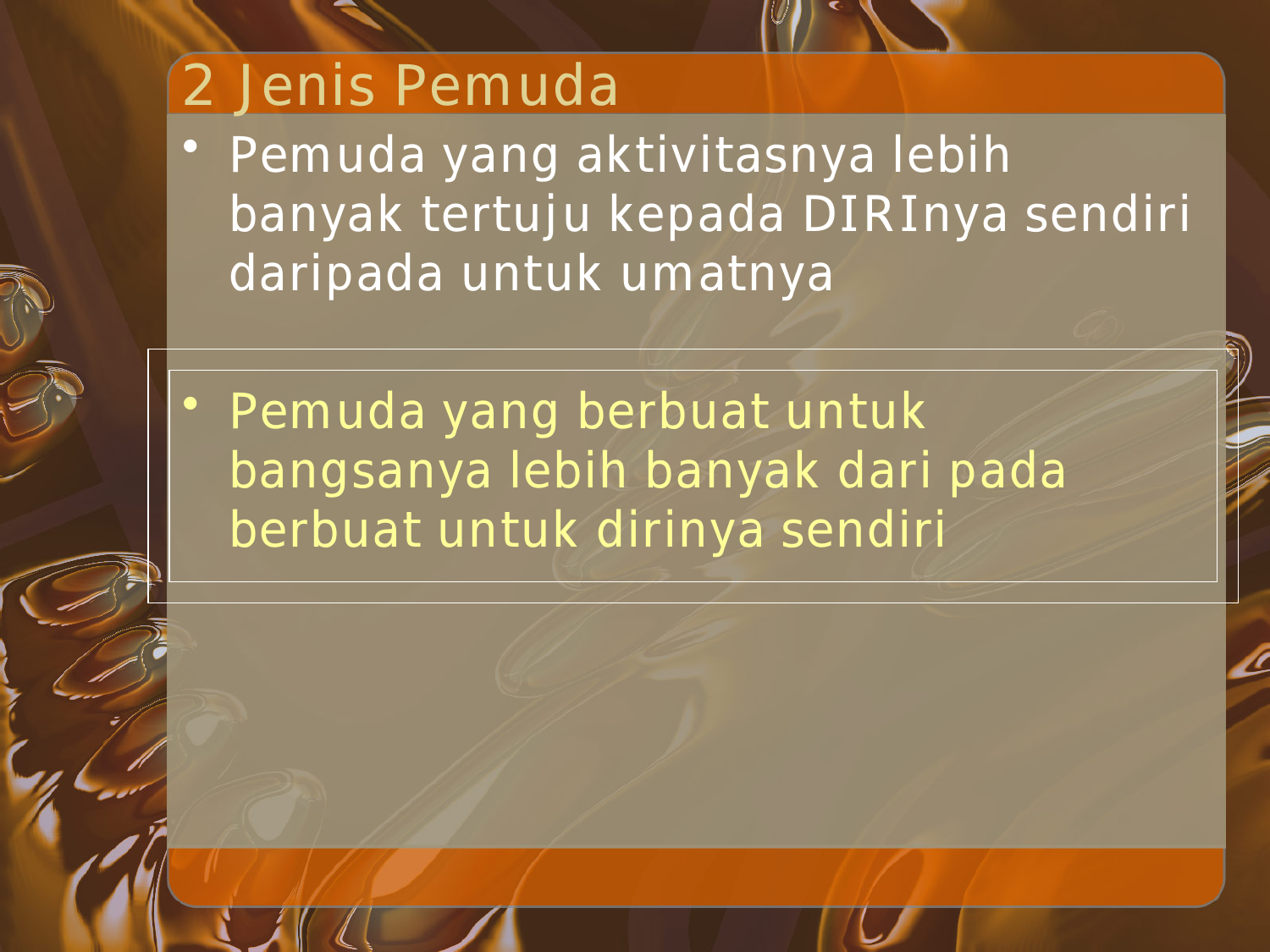

# 2 Jenis Pemuda
Pemuda yang aktivitasnya lebih banyak tertuju kepada DIRInya sendiri daripada untuk umatnya

Pemuda yang berbuat untuk bangsanya lebih banyak dari pada berbuat untuk dirinya sendiri